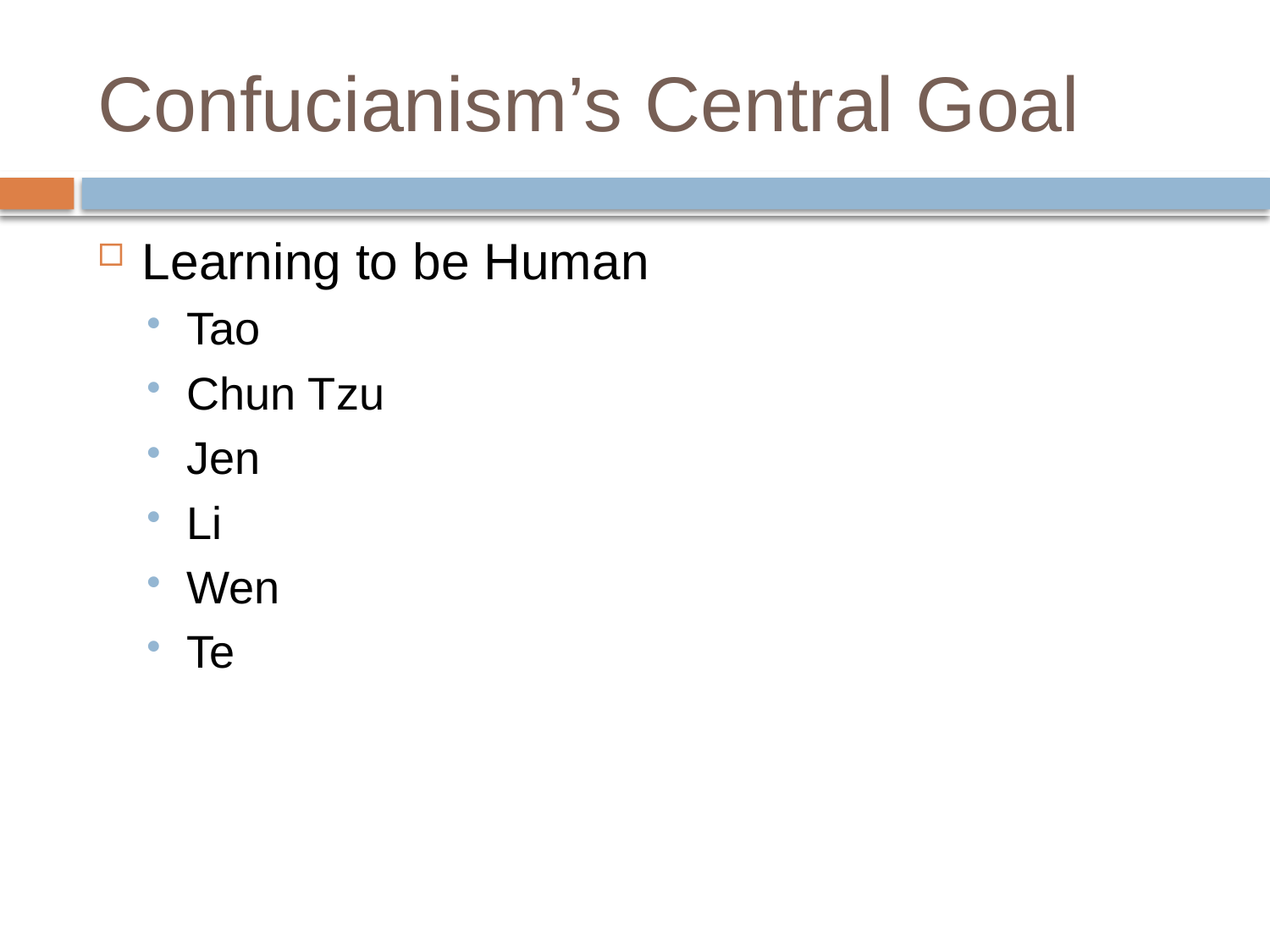

# Confucianism’s Central Goal
Learning to be Human
Tao
Chun Tzu
Jen
Li
Wen
Te